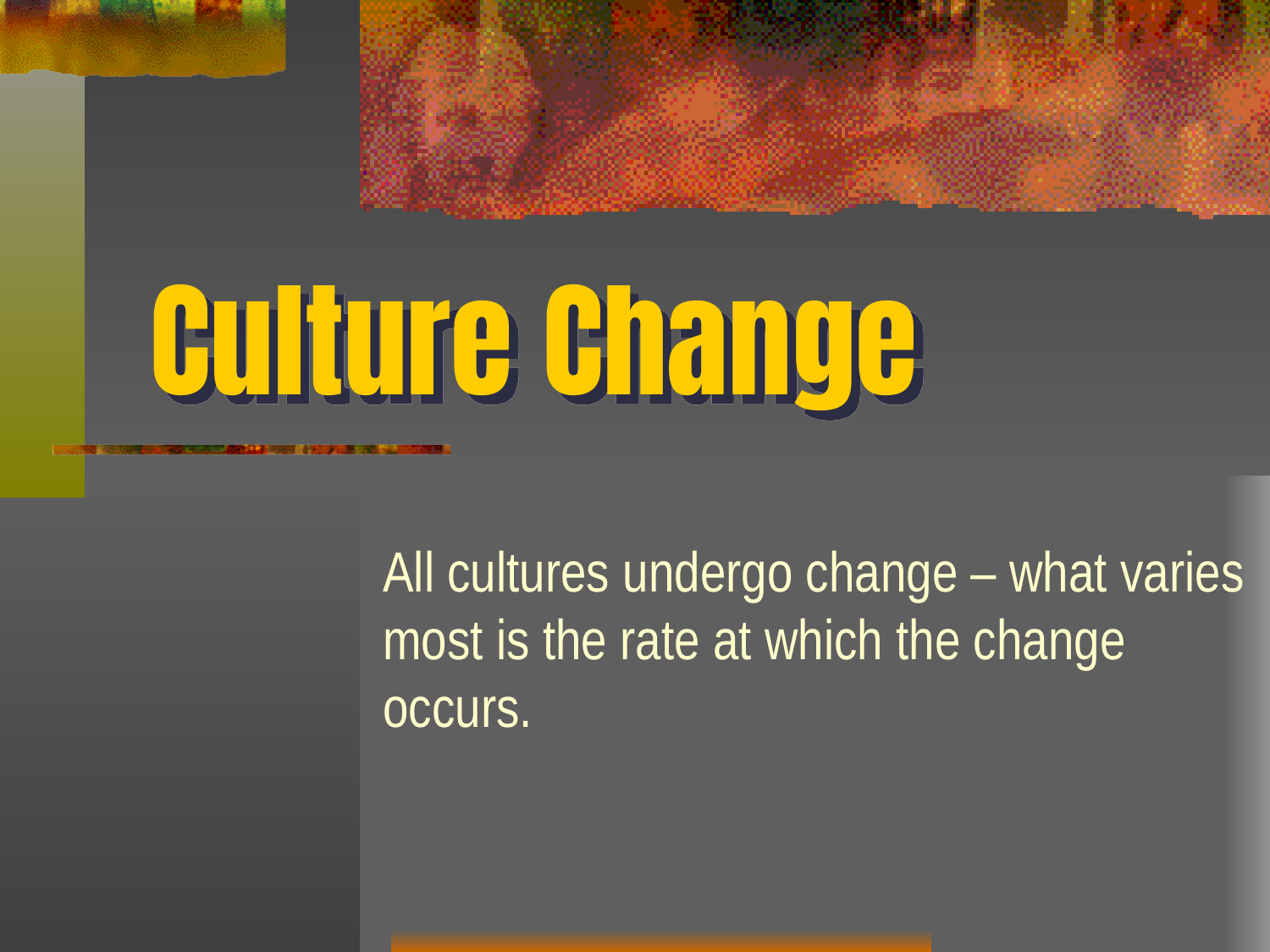

# Culture Change
All cultures undergo change – what varies most is the rate at which the change occurs.